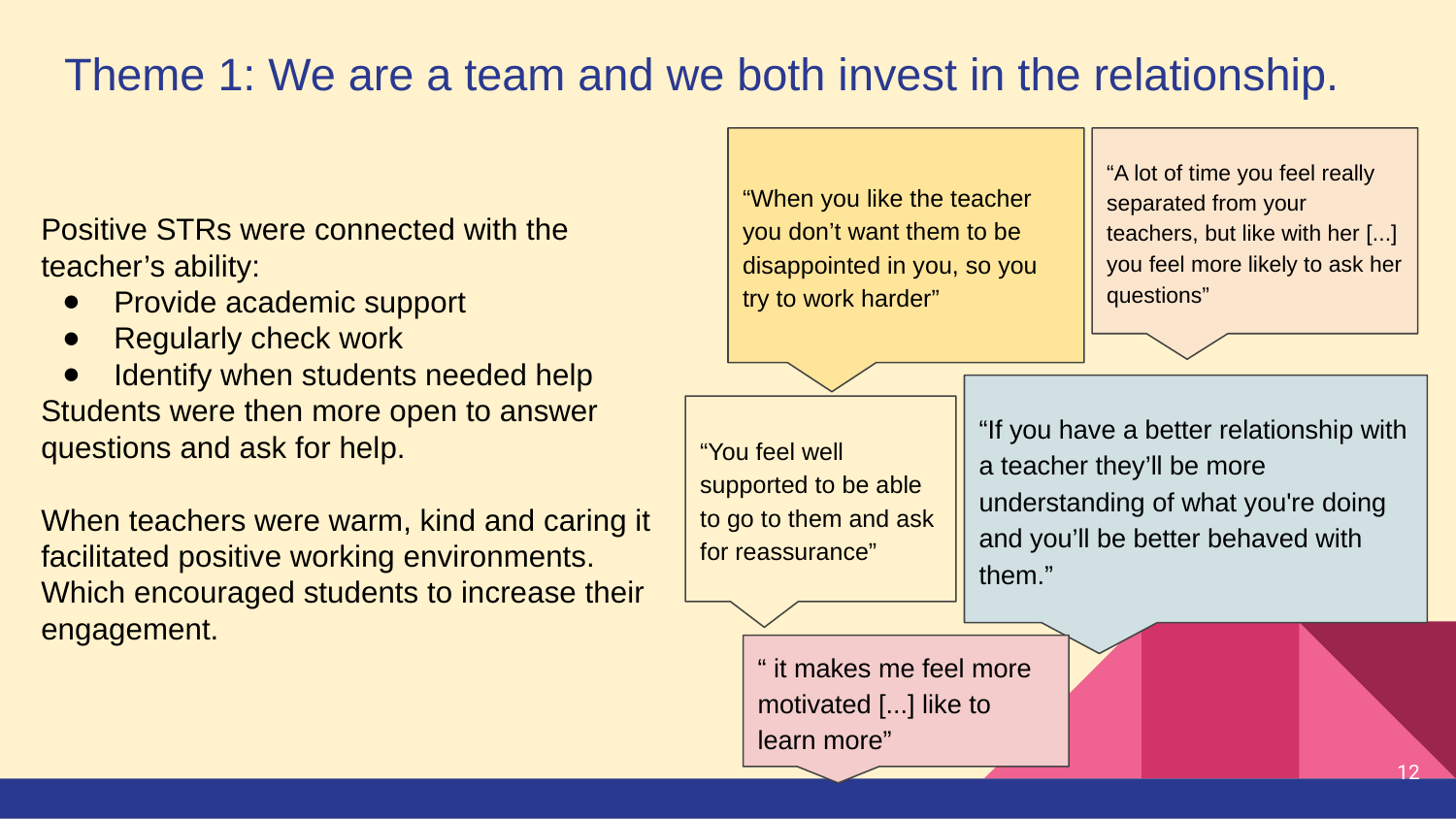

# Theme 1: We are a team and we both invest in the relationship.
“When you like the teacher you don’t want them to be disappointed in you, so you try to work harder”
“A lot of time you feel really separated from your teachers, but like with her [...] you feel more likely to ask her questions”
Positive STRs were connected with the teacher’s ability:
Provide academic support
Regularly check work
Identify when students needed help
Students were then more open to answer questions and ask for help.

When teachers were warm, kind and caring it facilitated positive working environments. Which encouraged students to increase their engagement.
“If you have a better relationship with a teacher they’ll be more understanding of what you're doing and you’ll be better behaved with them.”
“You feel well supported to be able to go to them and ask for reassurance”
“ it makes me feel more motivated [...] like to learn more”
12